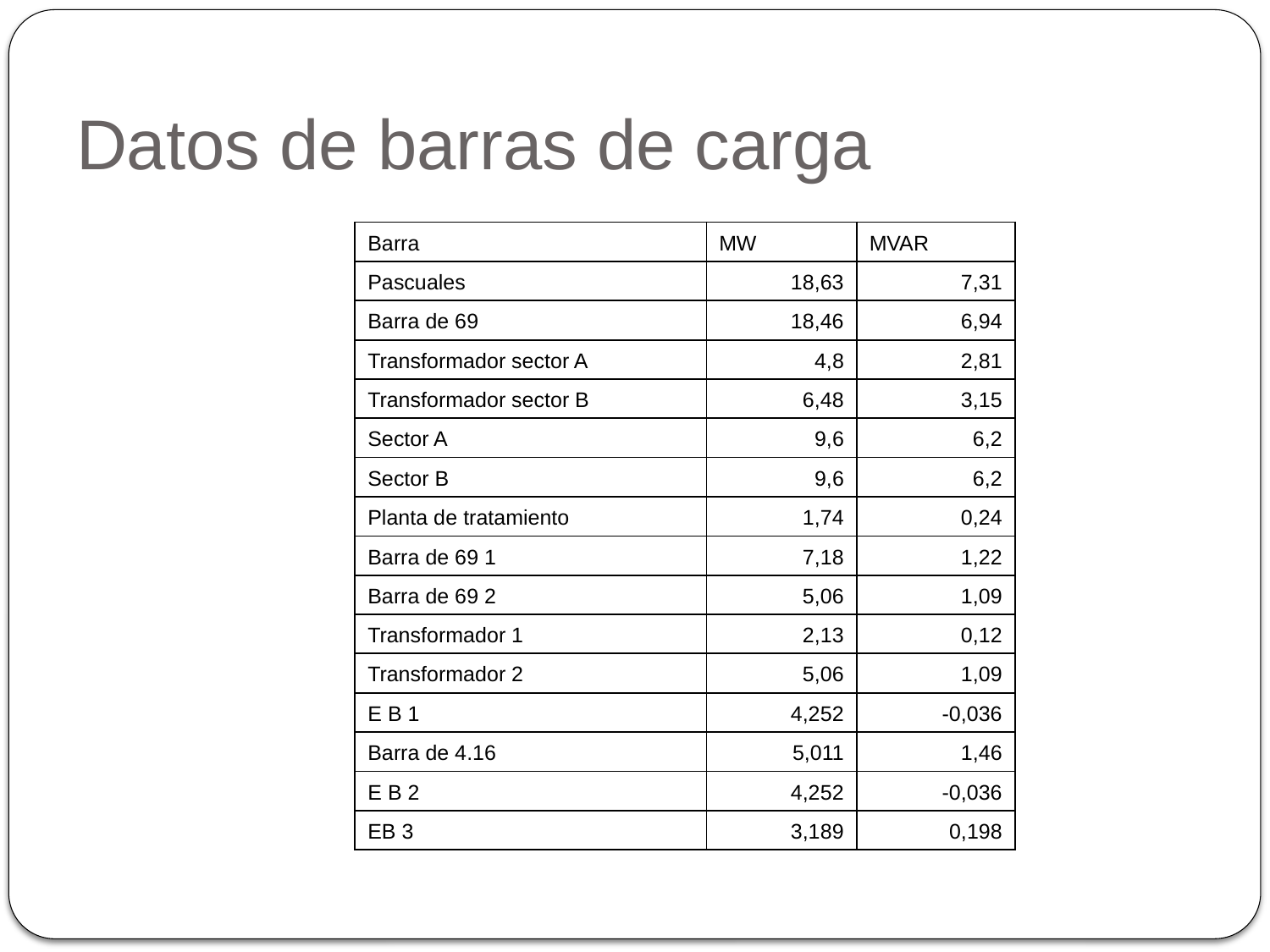

# Datos de barras de carga
| Barra | MW | MVAR |
| --- | --- | --- |
| Pascuales | 18,63 | 7,31 |
| Barra de 69 | 18,46 | 6,94 |
| Transformador sector A | 4,8 | 2,81 |
| Transformador sector B | 6,48 | 3,15 |
| Sector A | 9,6 | 6,2 |
| Sector B | 9,6 | 6,2 |
| Planta de tratamiento | 1,74 | 0,24 |
| Barra de 69 1 | 7,18 | 1,22 |
| Barra de 69 2 | 5,06 | 1,09 |
| Transformador 1 | 2,13 | 0,12 |
| Transformador 2 | 5,06 | 1,09 |
| E B 1 | 4,252 | -0,036 |
| Barra de 4.16 | 5,011 | 1,46 |
| E B 2 | 4,252 | -0,036 |
| EB 3 | 3,189 | 0,198 |